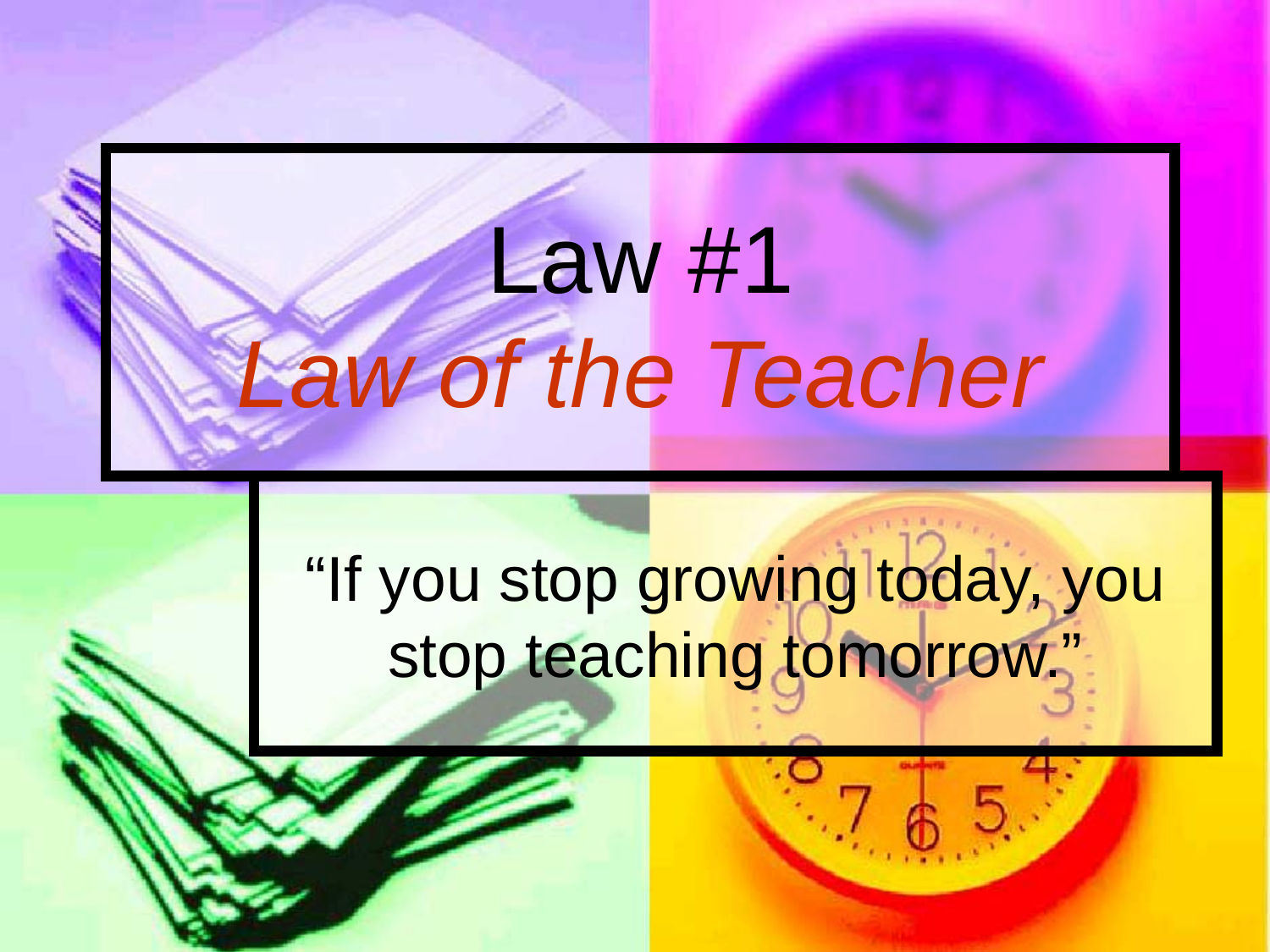

# Law #1 Law of the Teacher
“If you stop growing today, you stop teaching tomorrow.”